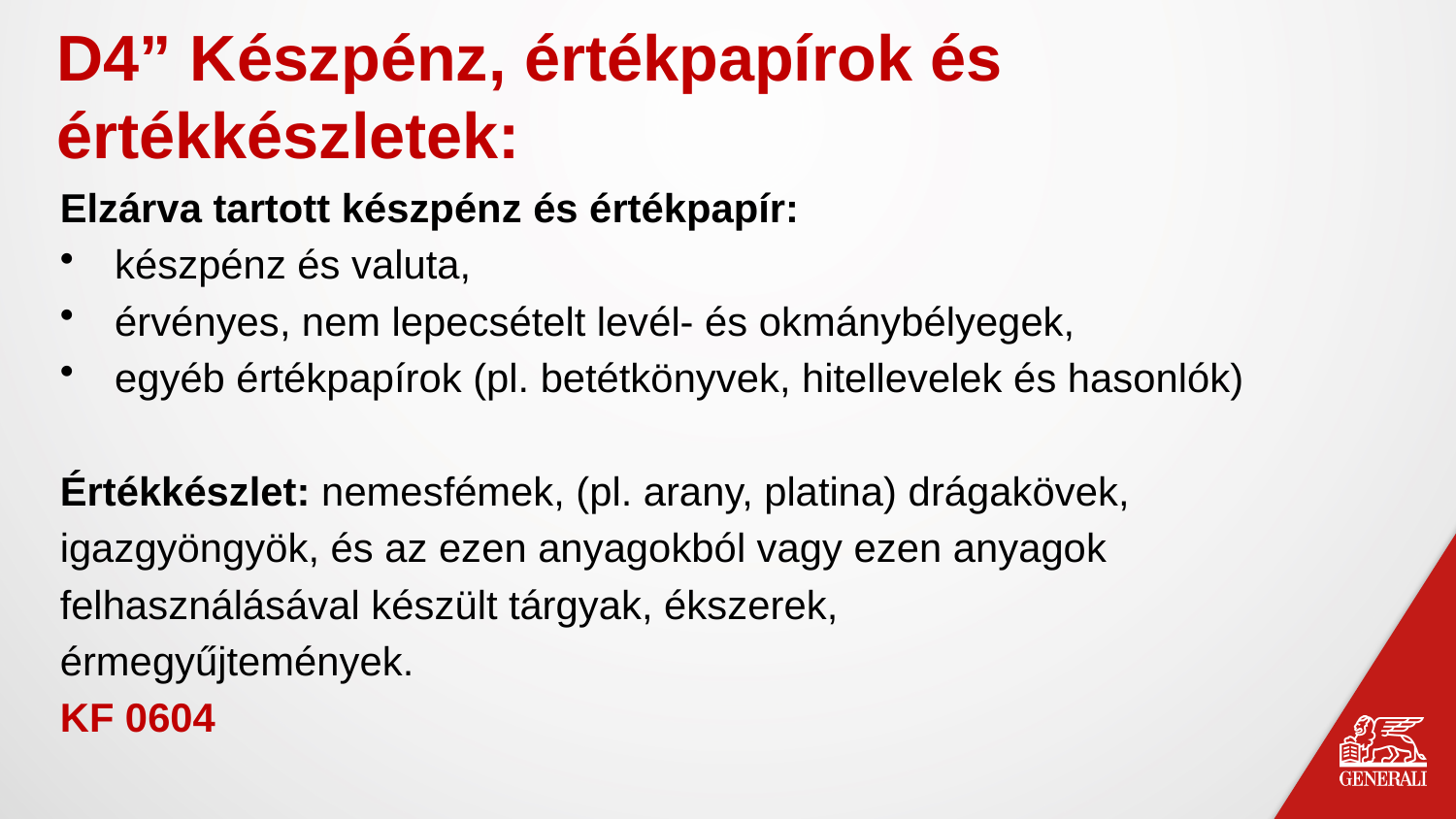

D4” Készpénz, értékpapírok és értékkészletek:
Elzárva tartott készpénz és értékpapír:
készpénz és valuta,
érvényes, nem lepecsételt levél- és okmánybélyegek,
egyéb értékpapírok (pl. betétkönyvek, hitellevelek és hasonlók)

Értékkészlet: nemesfémek, (pl. arany, platina) drágakövek,
igazgyöngyök, és az ezen anyagokból vagy ezen anyagok
felhasználásával készült tárgyak, ékszerek,
érmegyűjtemények.
KF 0604